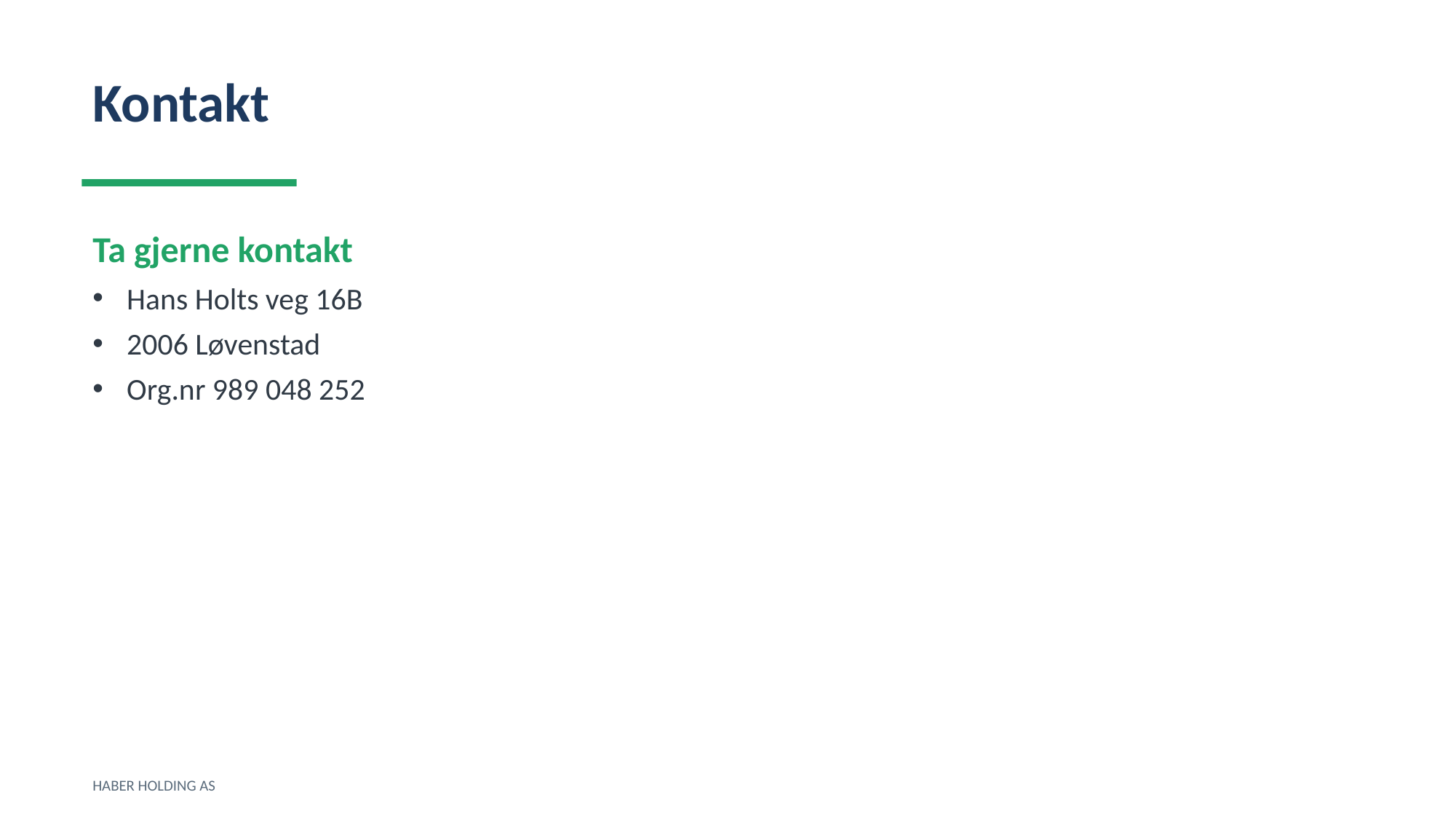

Kontakt

Ta gjerne kontakt
Hans Holts veg 16B
2006 Løvenstad
Org.nr 989 048 252
HABER HOLDING AS